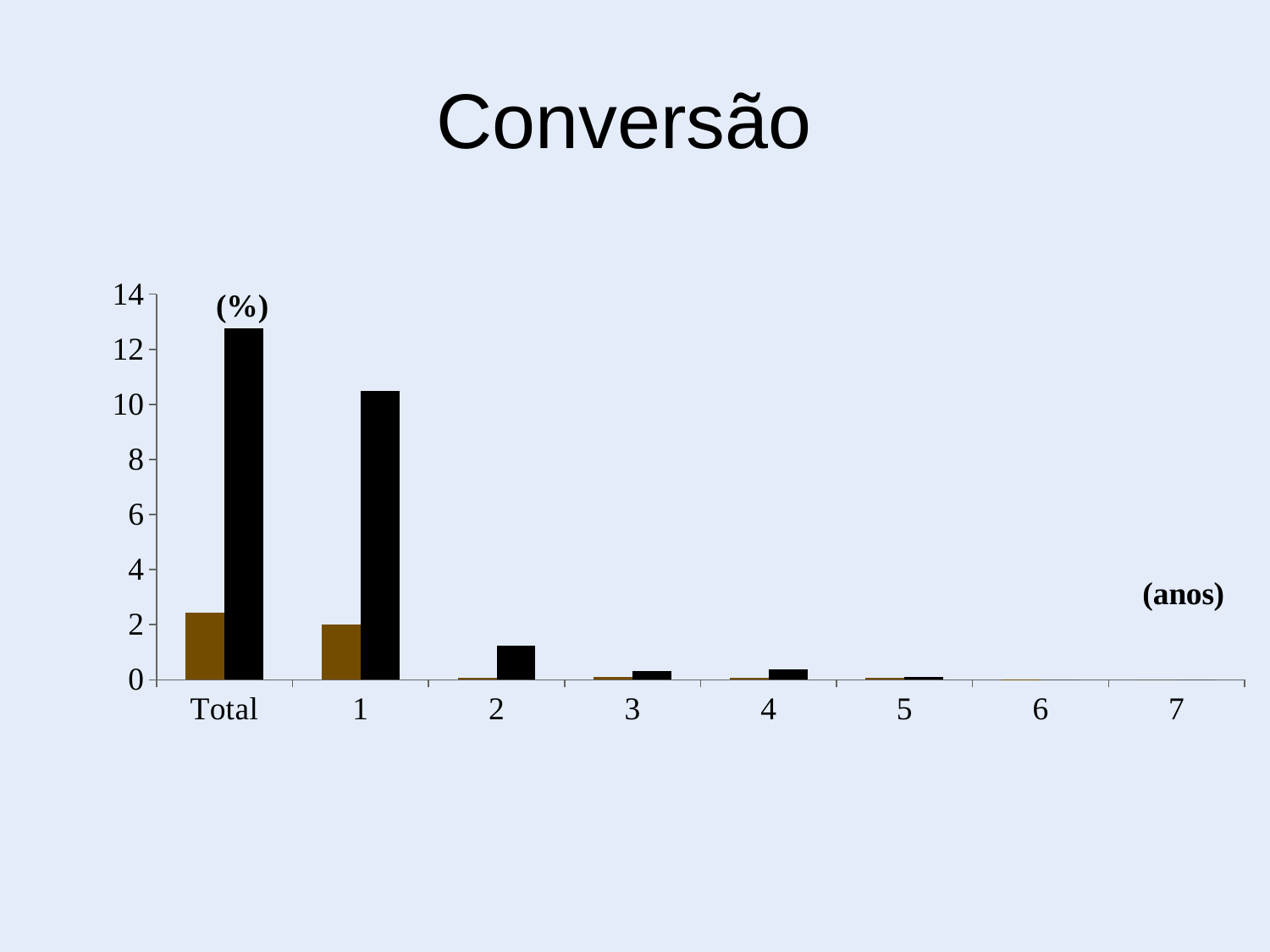

# Conversão

### Chart

| Category | DETEX para DEGRAD | DEGRAD para DETEX |
|---|---|---|
| Total | 2.4242624425385566 | 12.775569904937534 |
| 1 | 1.9940920722243916 | 10.4993671515996 |
| 2 | 0.08526487704122297 | 1.2464913211041124 |
| 3 | 0.09222667691249374 | 0.32065202504923346 |
| 4 | 0.07241652446795689 | 0.3725594075127517 |
| 5 | 0.07549136996078555 | 0.0973083298089368 |
| 6 | 0.014885966699104726 | 0.0 |
| 7 | 0.0 | 0.0 |